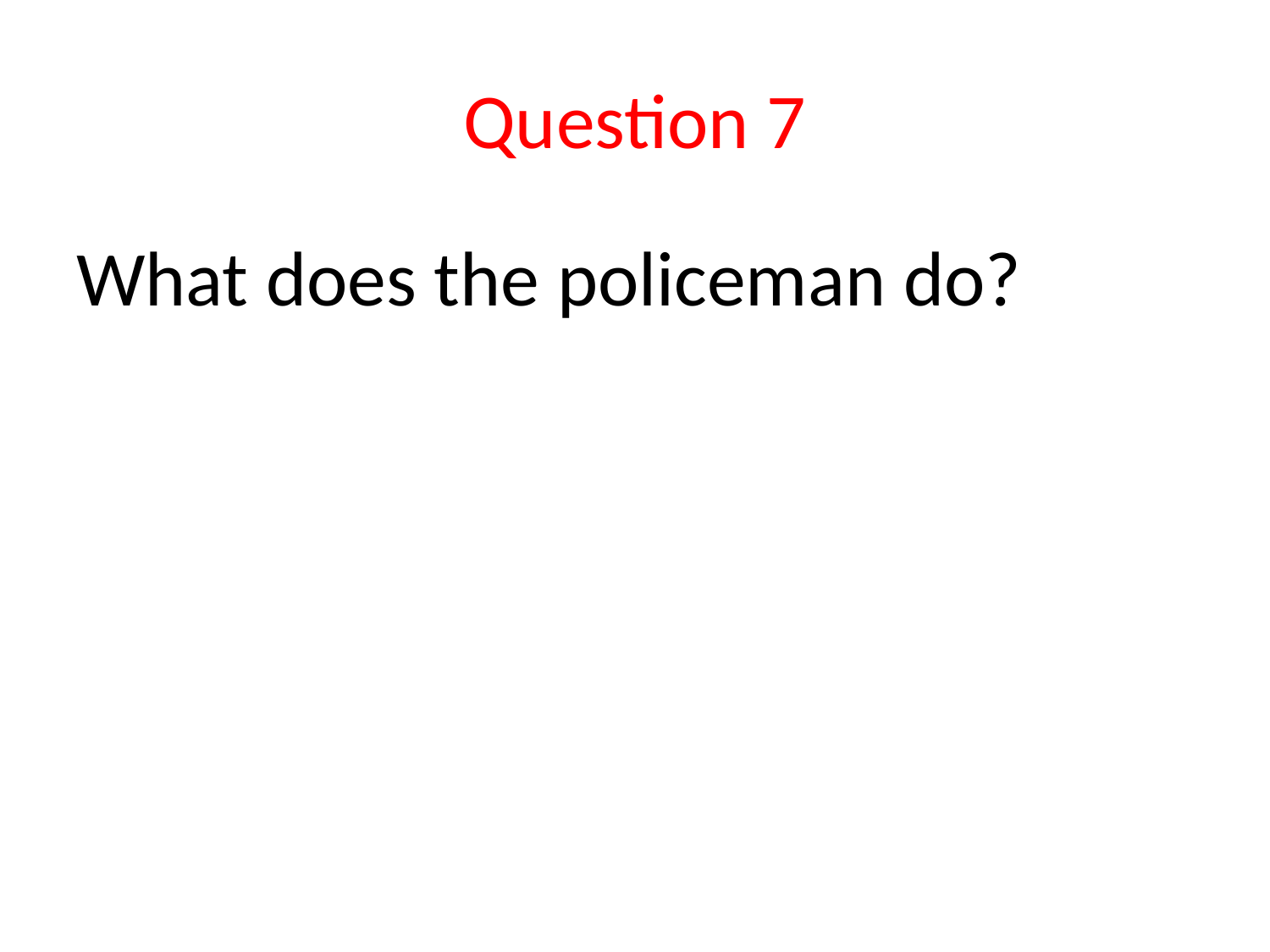

# Question 7
What does the policeman do?